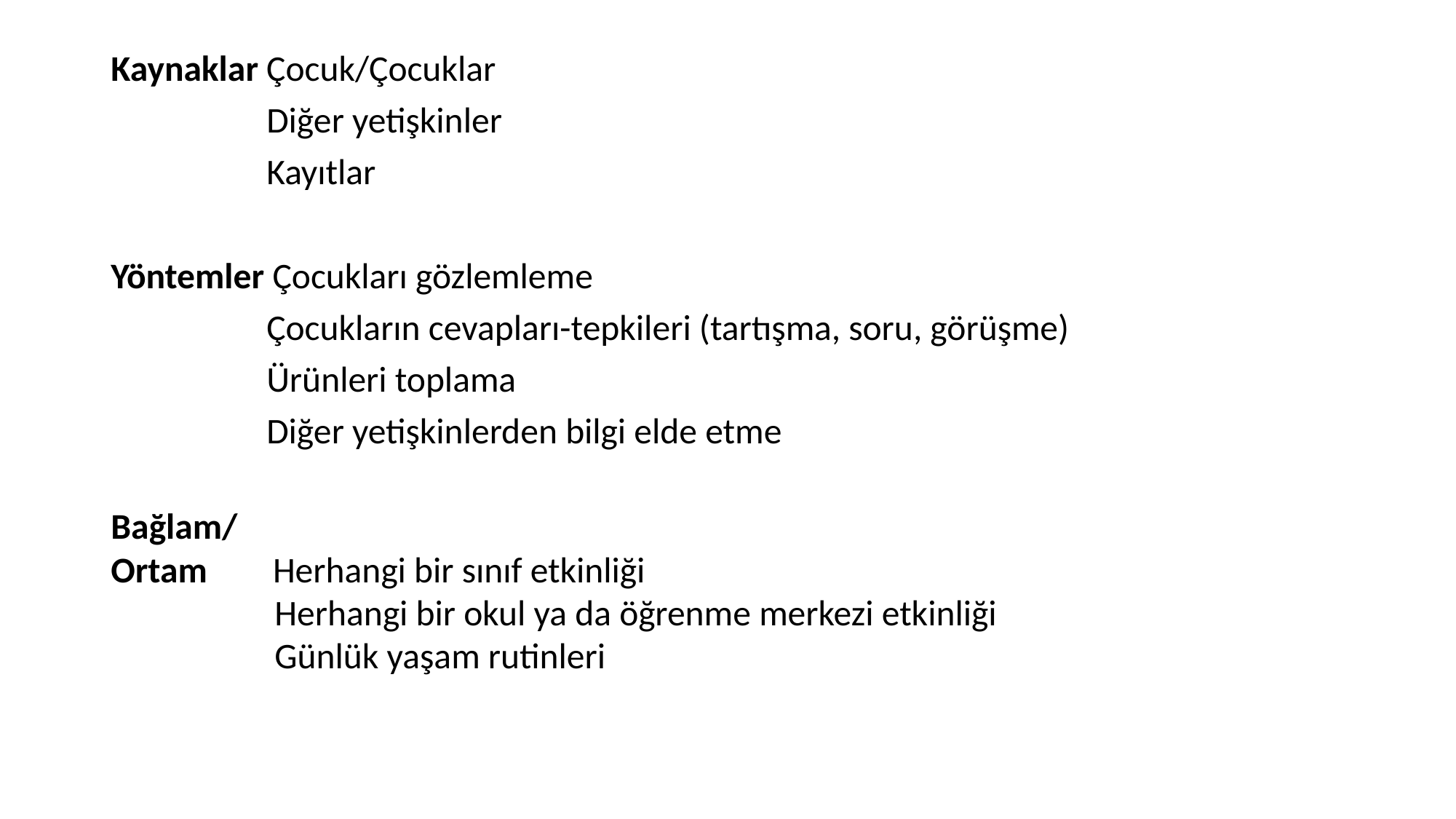

Kaynaklar Çocuk/Çocuklar
                   Diğer yetişkinler
                   Kayıtlar

Yöntemler Çocukları gözlemleme
                   Çocukların cevapları-tepkileri (tartışma, soru, görüşme)
                   Ürünleri toplama
                   Diğer yetişkinlerden bilgi elde etme

Bağlam/
Ortam        Herhangi bir sınıf etkinliği
                    Herhangi bir okul ya da öğrenme merkezi etkinliği
                    Günlük yaşam rutinleri